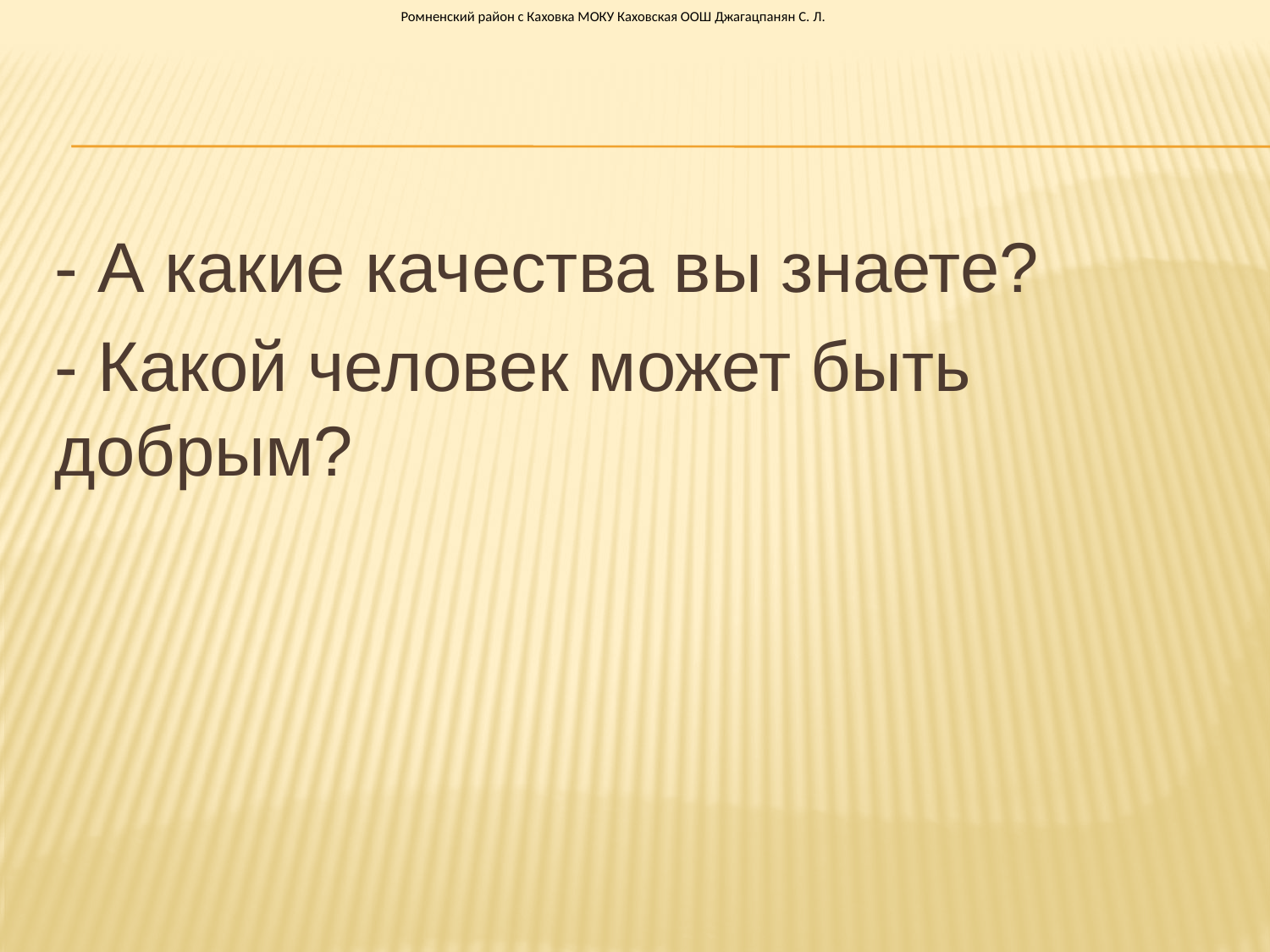

Ромненский район с Каховка МОКУ Каховская ООШ Джагацпанян С. Л.
- А какие качества вы знаете?
- Какой человек может быть добрым?